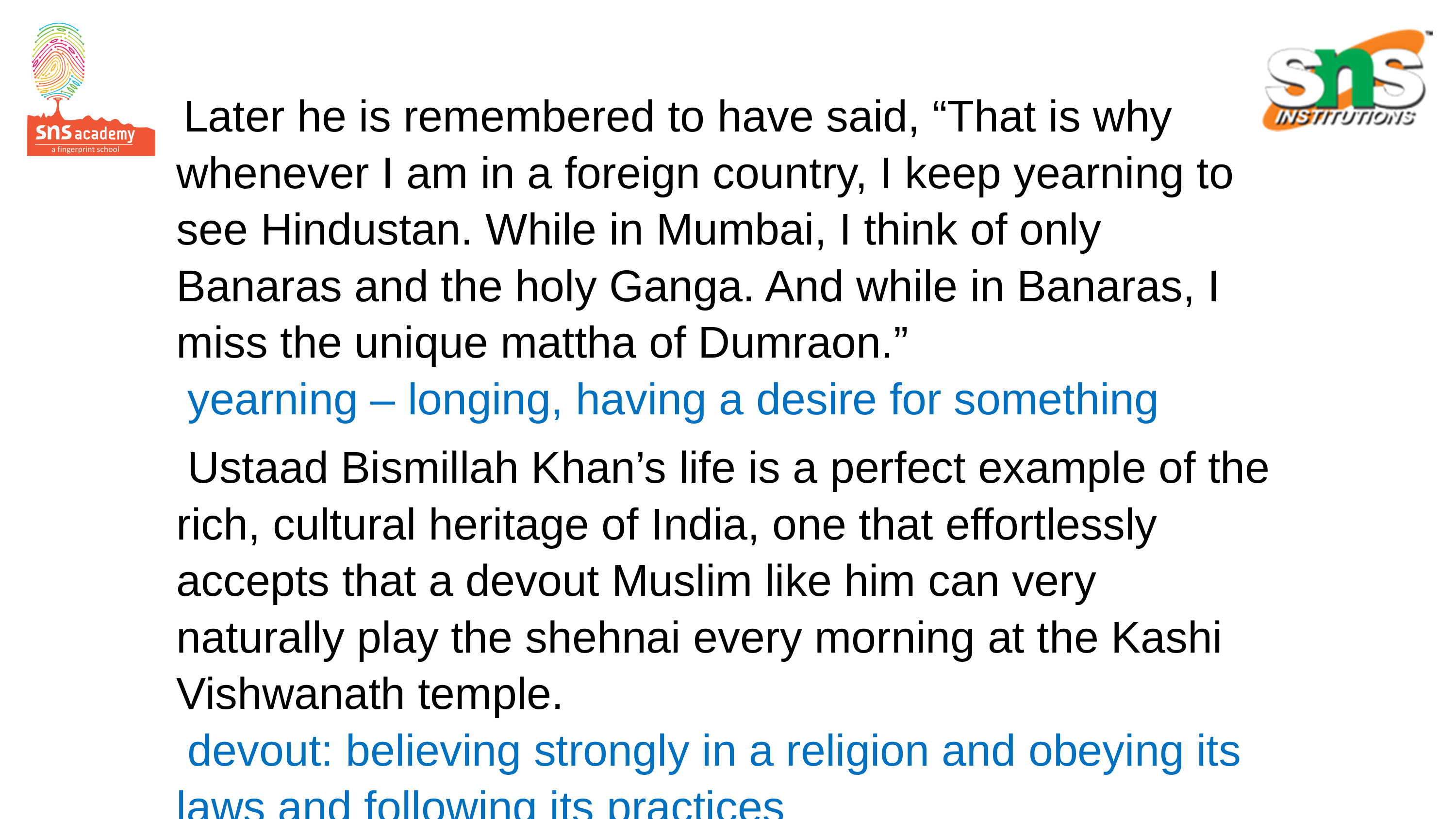

Later he is remembered to have said, “That is why whenever I am in a foreign country, I keep yearning to see Hindustan. While in Mumbai, I think of only Banaras and the holy Ganga. And while in Banaras, I miss the unique mattha of Dumraon.”
 yearning – longing, having a desire for something
 Ustaad Bismillah Khan’s life is a perfect example of the rich, cultural heritage of India, one that effortlessly accepts that a devout Muslim like him can very naturally play the shehnai every morning at the Kashi Vishwanath temple.
 devout: believing strongly in a religion and obeying its laws and following its practices